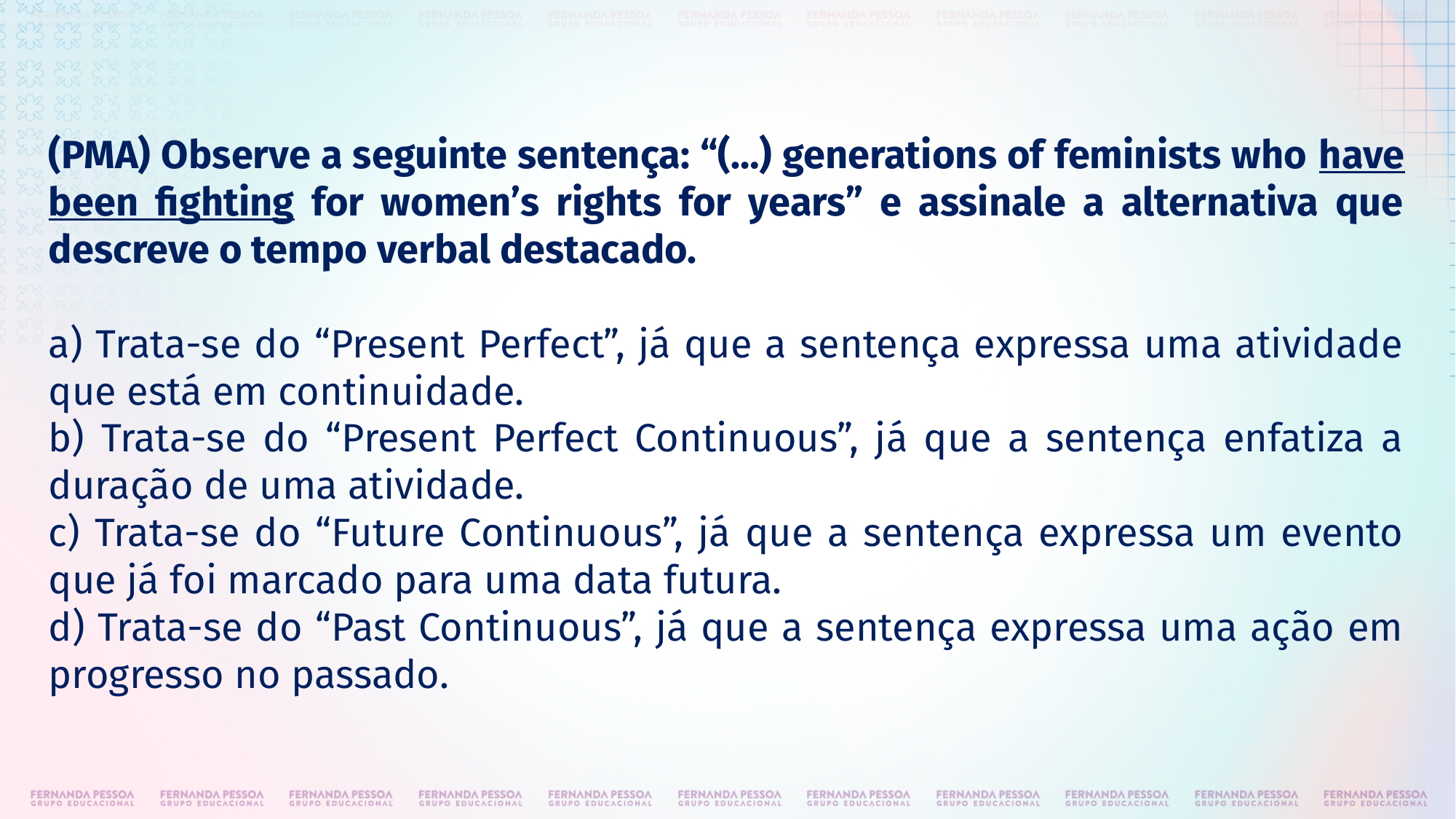

(PMA) Observe a seguinte sentença: “(…) generations of feminists who have been fighting for women’s rights for years” e assinale a alternativa que descreve o tempo verbal destacado.

a) Trata-se do “Present Perfect”, já que a sentença expressa uma atividade que está em continuidade.
b) Trata-se do “Present Perfect Continuous”, já que a sentença enfatiza a duração de uma atividade.
c) Trata-se do “Future Continuous”, já que a sentença expressa um evento que já foi marcado para uma data futura.
d) Trata-se do “Past Continuous”, já que a sentença expressa uma ação em progresso no passado.